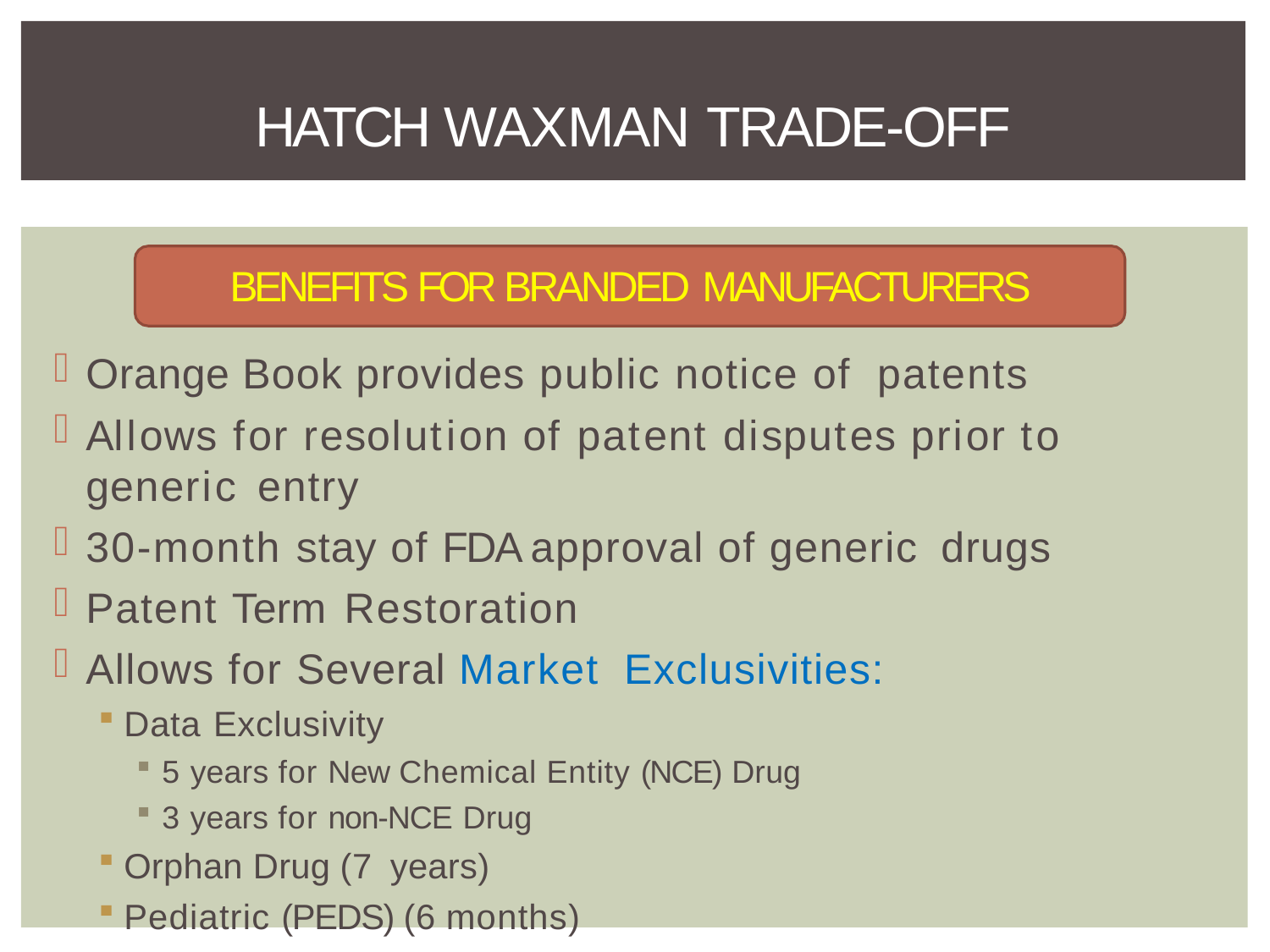

# HATCH WAXMAN TRADE-OFF

BENEFITS FOR BRANDED MANUFACTURERS
Orange Book provides public notice of patents
Allows for resolution of patent disputes prior to	generic  entry
30-month stay of FDA approval of generic drugs
Patent Term Restoration
Allows for Several Market Exclusivities:
Data Exclusivity
5 years for New Chemical Entity (NCE) Drug
3 years for non-NCE Drug
Orphan Drug (7 years)
Pediatric (PEDS) (6 months)